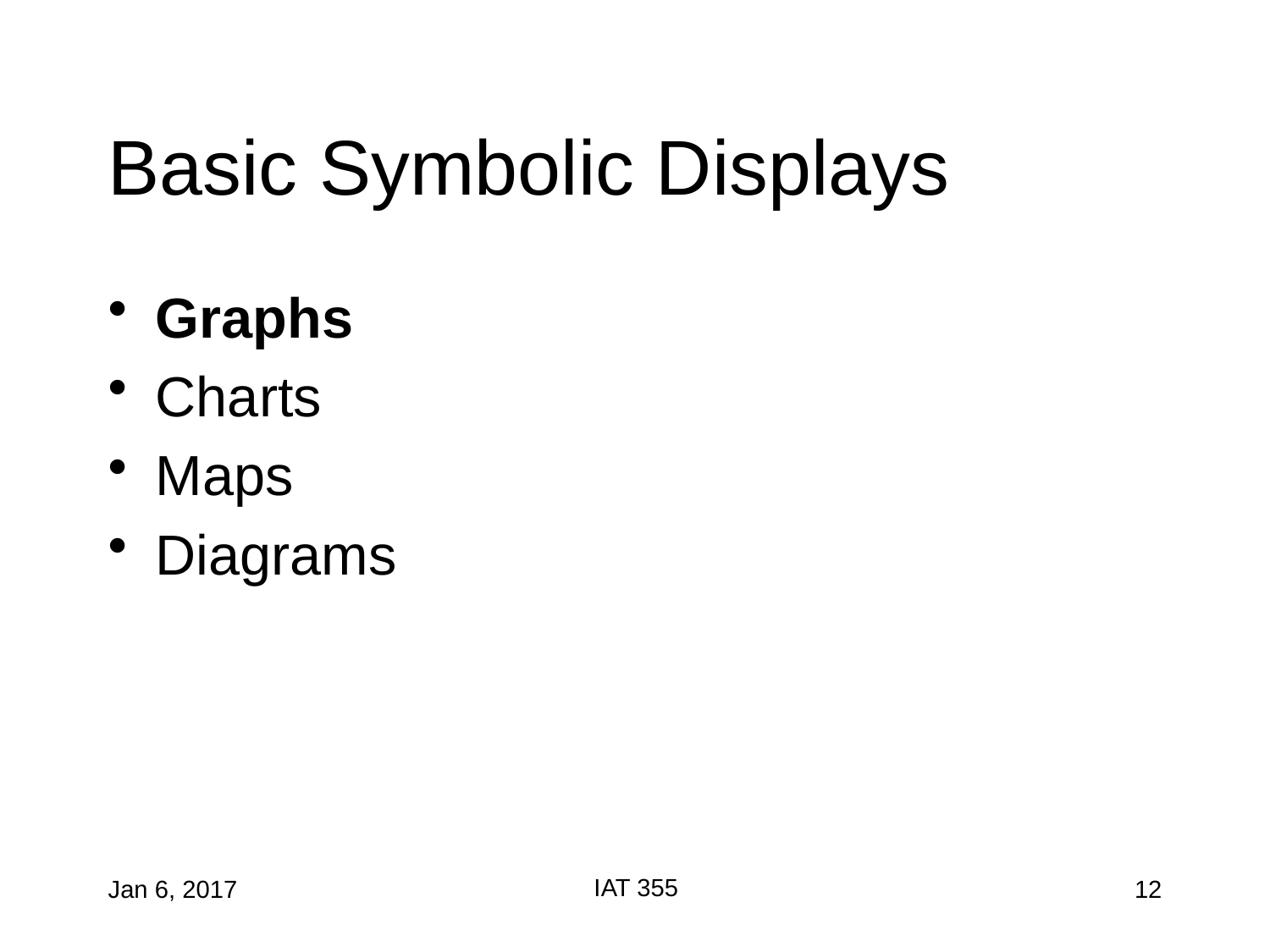

# Basic Symbolic Displays
Graphs
Charts
Maps
Diagrams

IAT 355
Jan 6, 2017
12